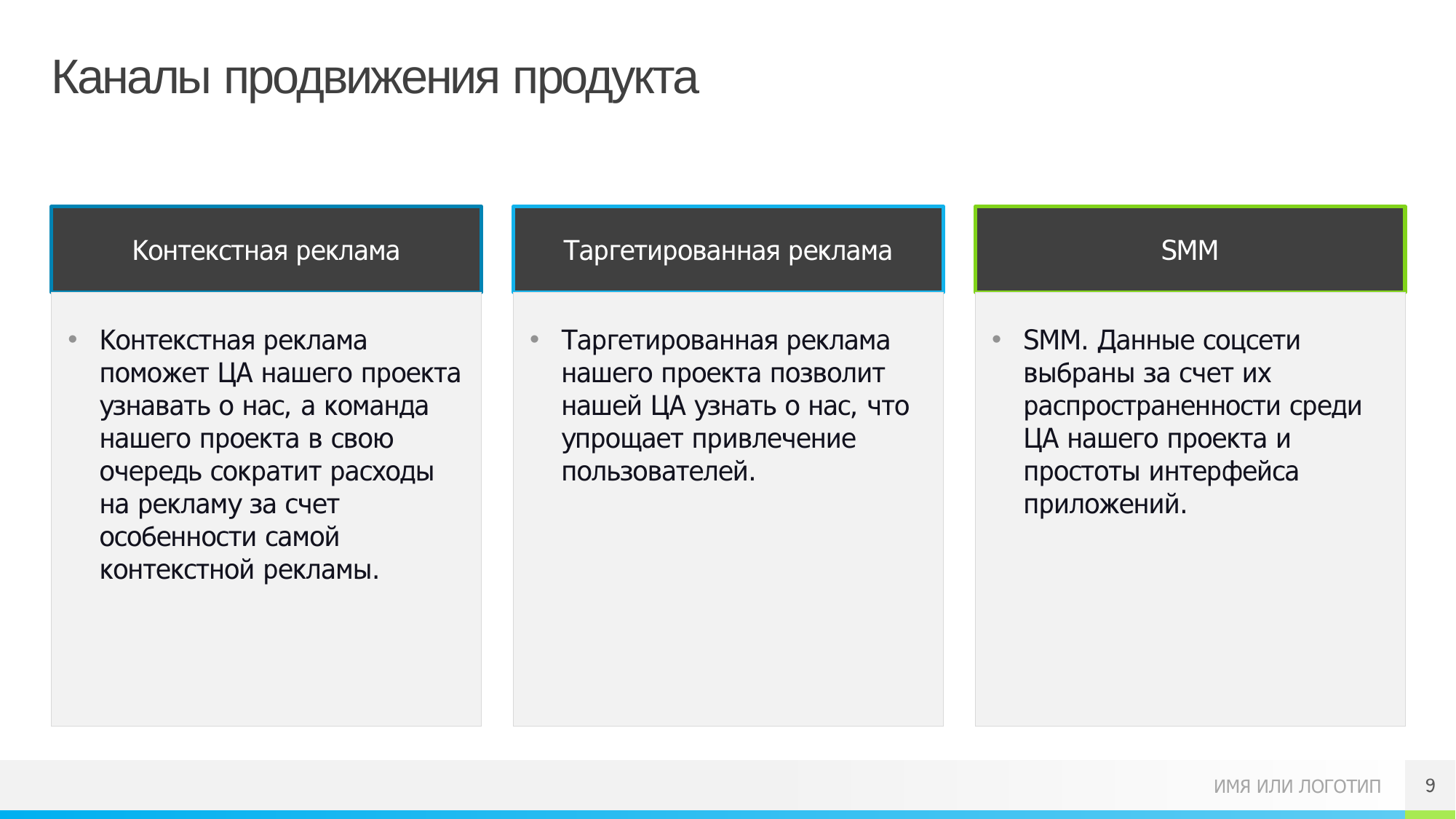

# Каналы продвижения продукта
Контекстная реклама
Таргетированная реклама
SMM
Контекстная реклама поможет ЦА нашего проекта узнавать о нас, а команда нашего проекта в свою очередь сократит расходы на рекламу за счет особенности самой контекстной рекламы.
Таргетированная реклама нашего проекта позволит нашей ЦА узнать о нас, что упрощает привлечение пользователей.
SMM. Данные соцсети выбраны за счет их распространенности среди ЦА нашего проекта и простоты интерфейса приложений.
9